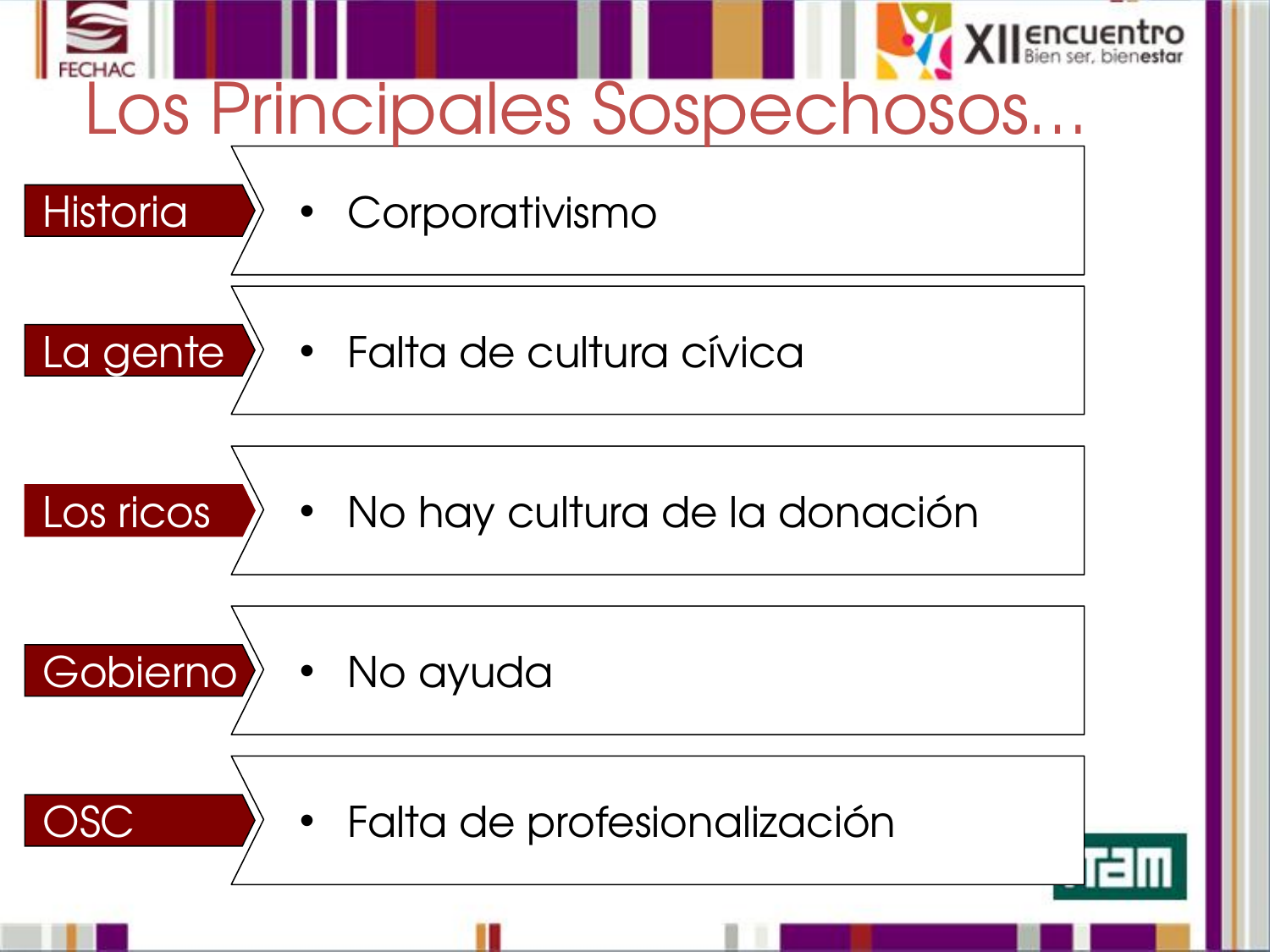

Los Principales Sospechosos…

Historia
Corporativismo

La gente
Falta de cultura cívica

Los ricos
No hay cultura de la donación

Gobierno
No ayuda

OSC
Falta de profesionalización